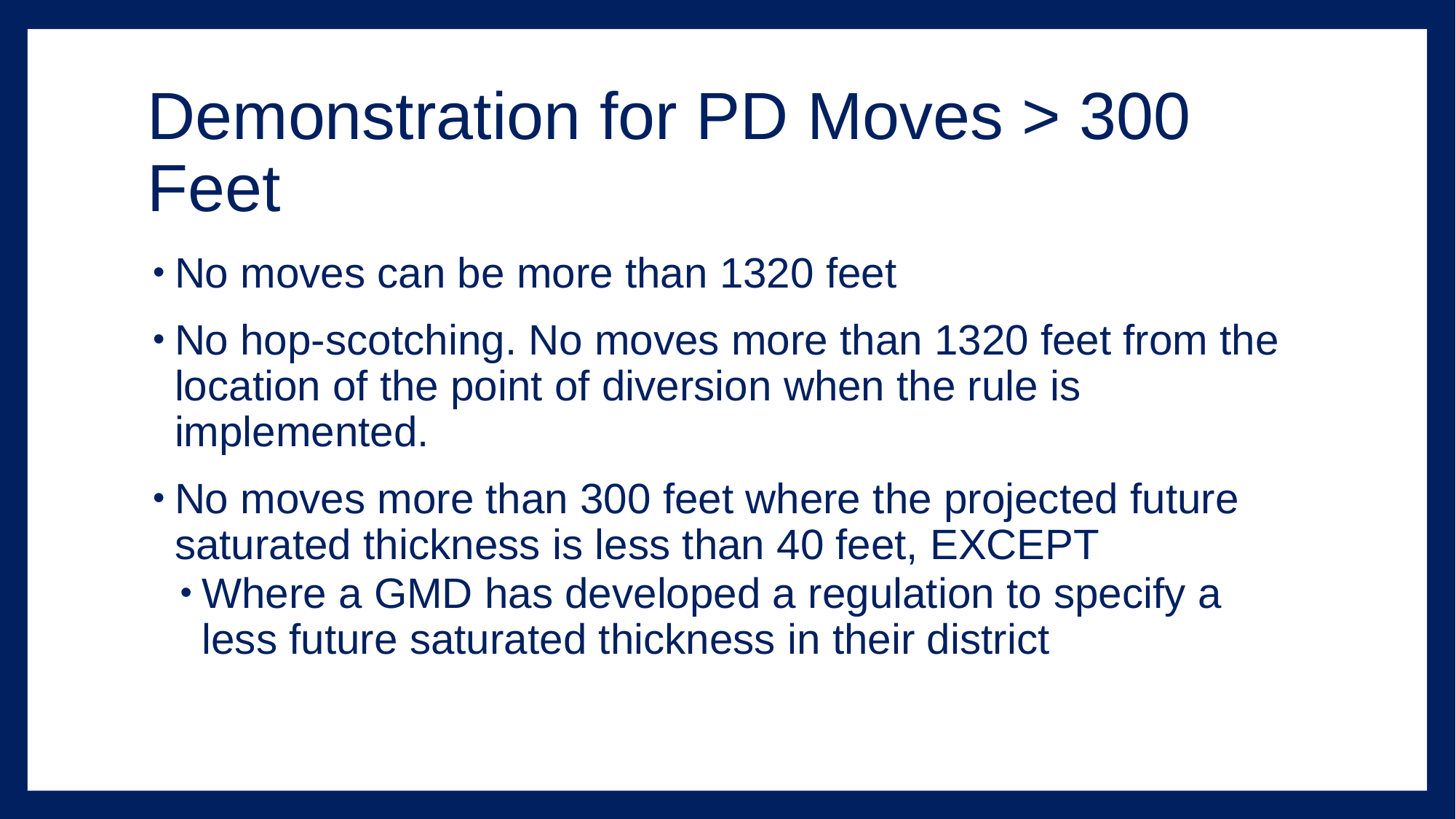

# Demonstration for PD Moves > 300 Feet
No moves can be more than 1320 feet
No hop-scotching. No moves more than 1320 feet from the location of the point of diversion when the rule is implemented.
No moves more than 300 feet where the projected future saturated thickness is less than 40 feet, EXCEPT
Where a GMD has developed a regulation to specify a less future saturated thickness in their district